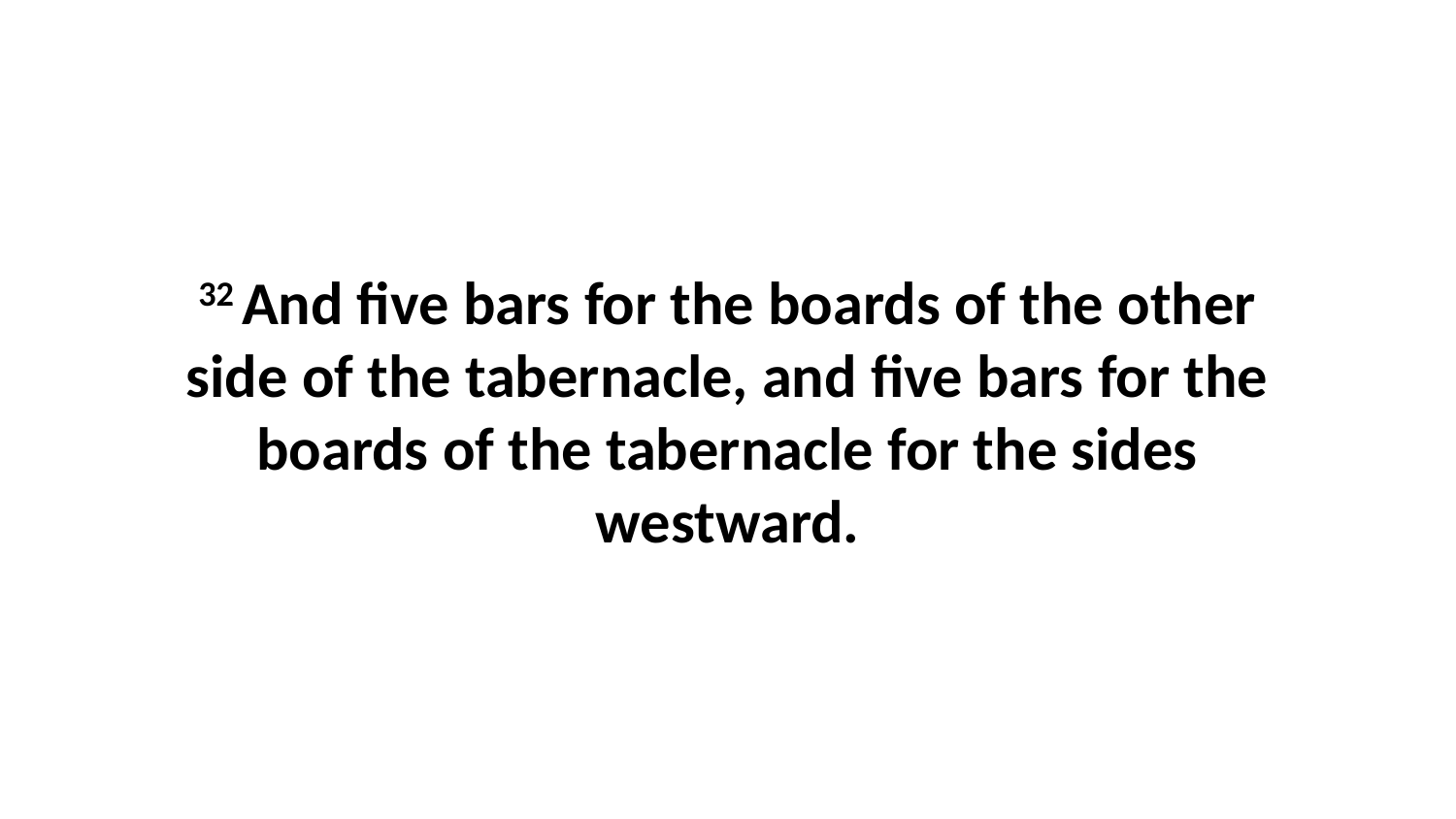

32 And five bars for the boards of the other side of the tabernacle, and five bars for the boards of the tabernacle for the sides westward.